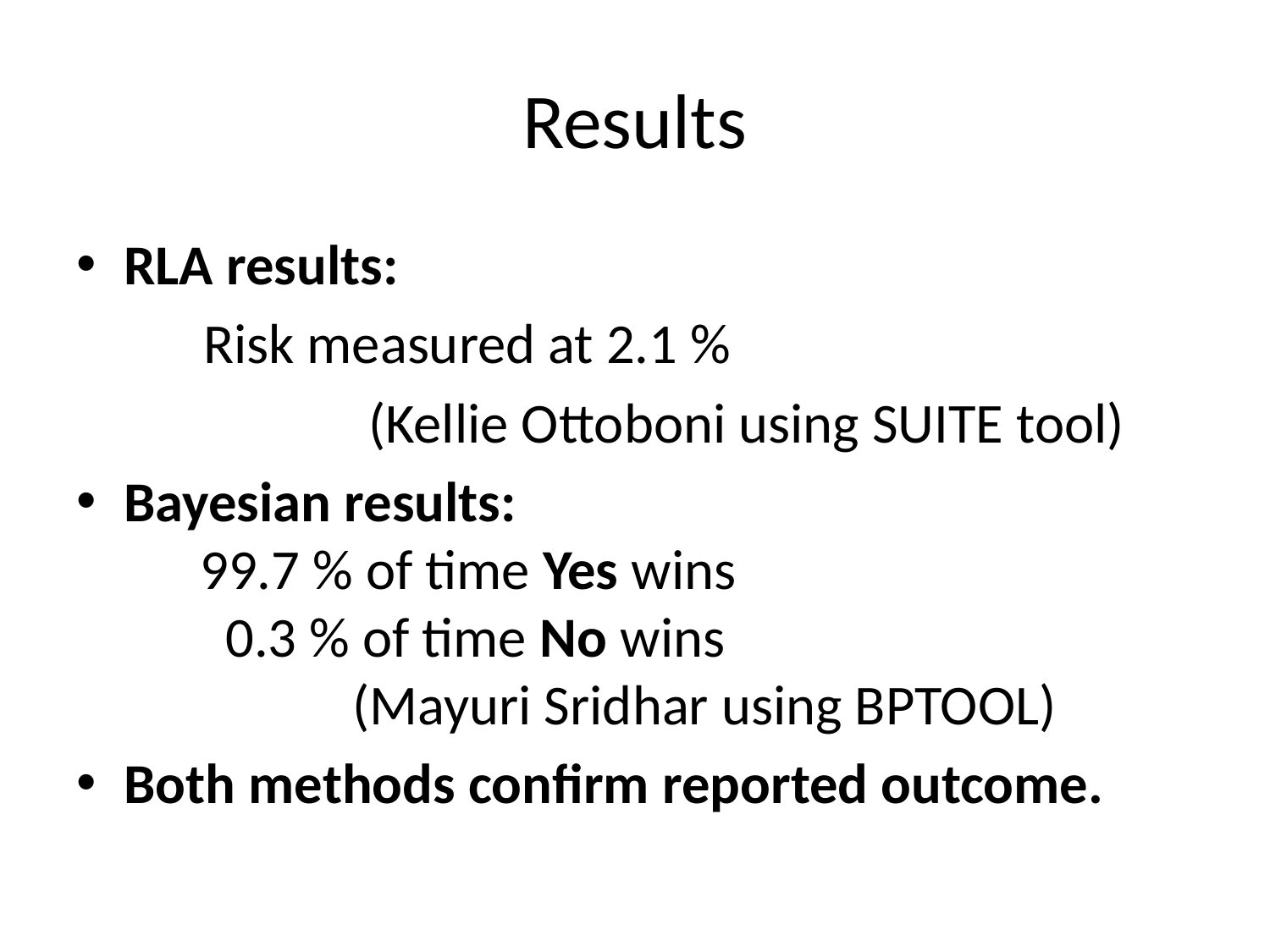

# Results
RLA results:
     Risk measured at 2.1 %
	             (Kellie Ottoboni using SUITE tool)
Bayesian results:
      99.7 % of time Yes wins
        0.3 % of time No wins
                  (Mayuri Sridhar using BPTOOL)
Both methods confirm reported outcome.